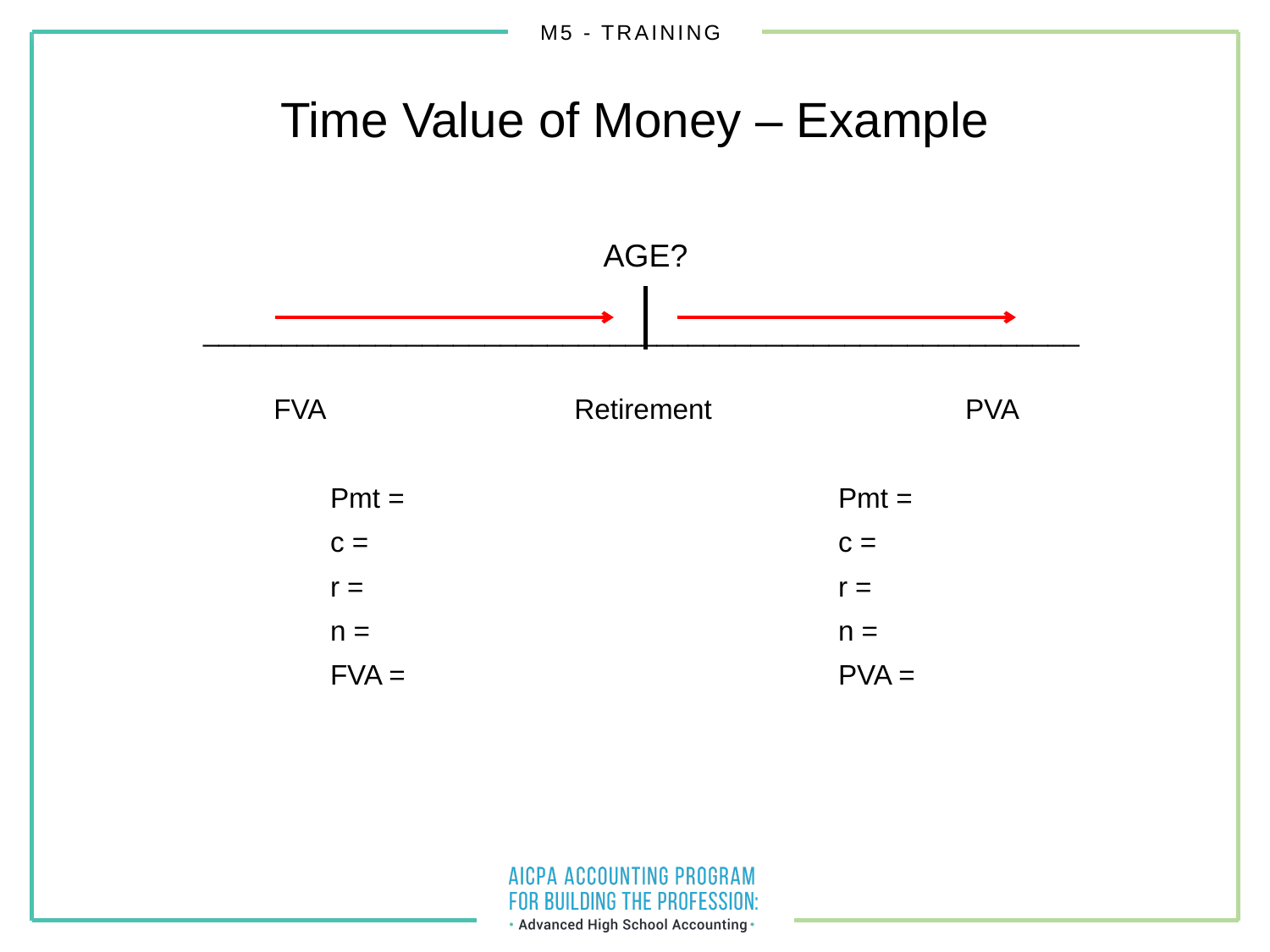

Time Value of Money – Example
AGE?
________________________________________________________
         FVA		               Retirement		PVA

	Pmt =				Pmt =
	c = 				c =
	r = 				r =
	n = 				n =
	FVA = 				PVA =